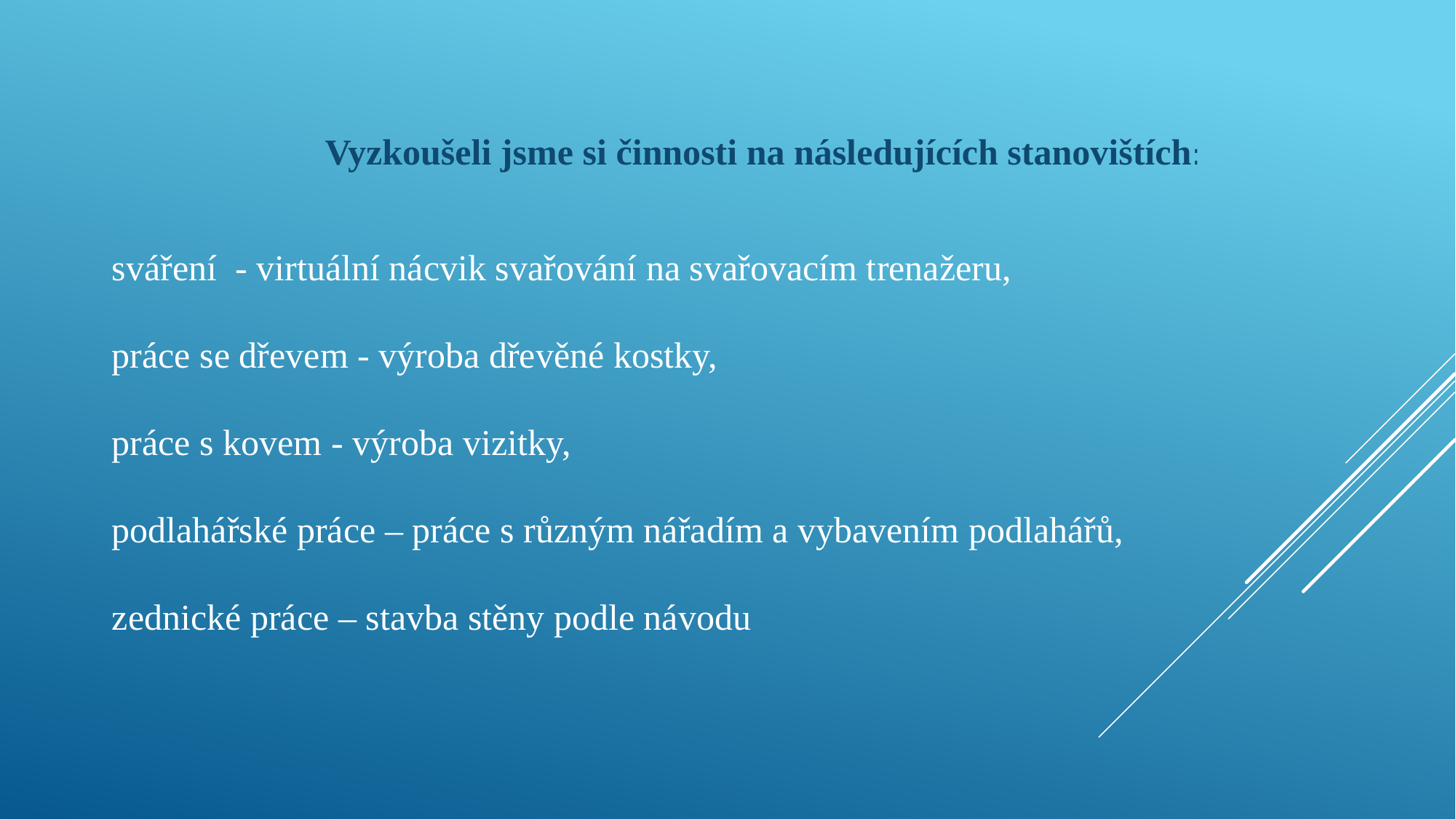

Vyzkoušeli jsme si činnosti na následujících stanovištích:
sváření  - virtuální nácvik svařování na svařovacím trenažeru,

práce se dřevem - výroba dřevěné kostky,

práce s kovem - výroba vizitky,

podlahářské práce – práce s různým nářadím a vybavením podlahářů,

zednické práce – stavba stěny podle návodu